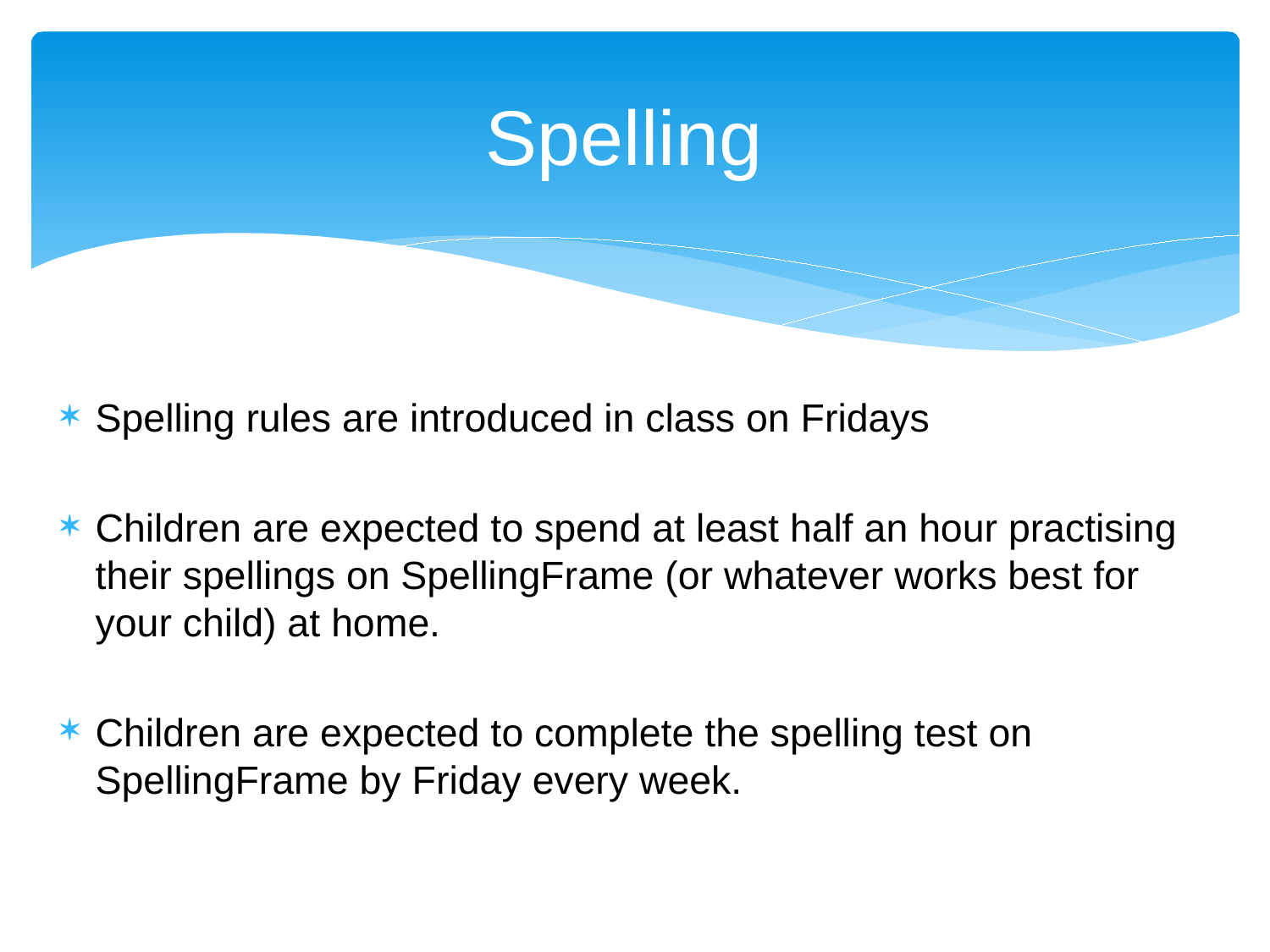

# Spelling

Spelling rules are introduced in class on Fridays

Children are expected to spend at least half an hour practising their spellings on SpellingFrame (or whatever works best for your child) at home.

Children are expected to complete the spelling test on SpellingFrame by Friday every week.